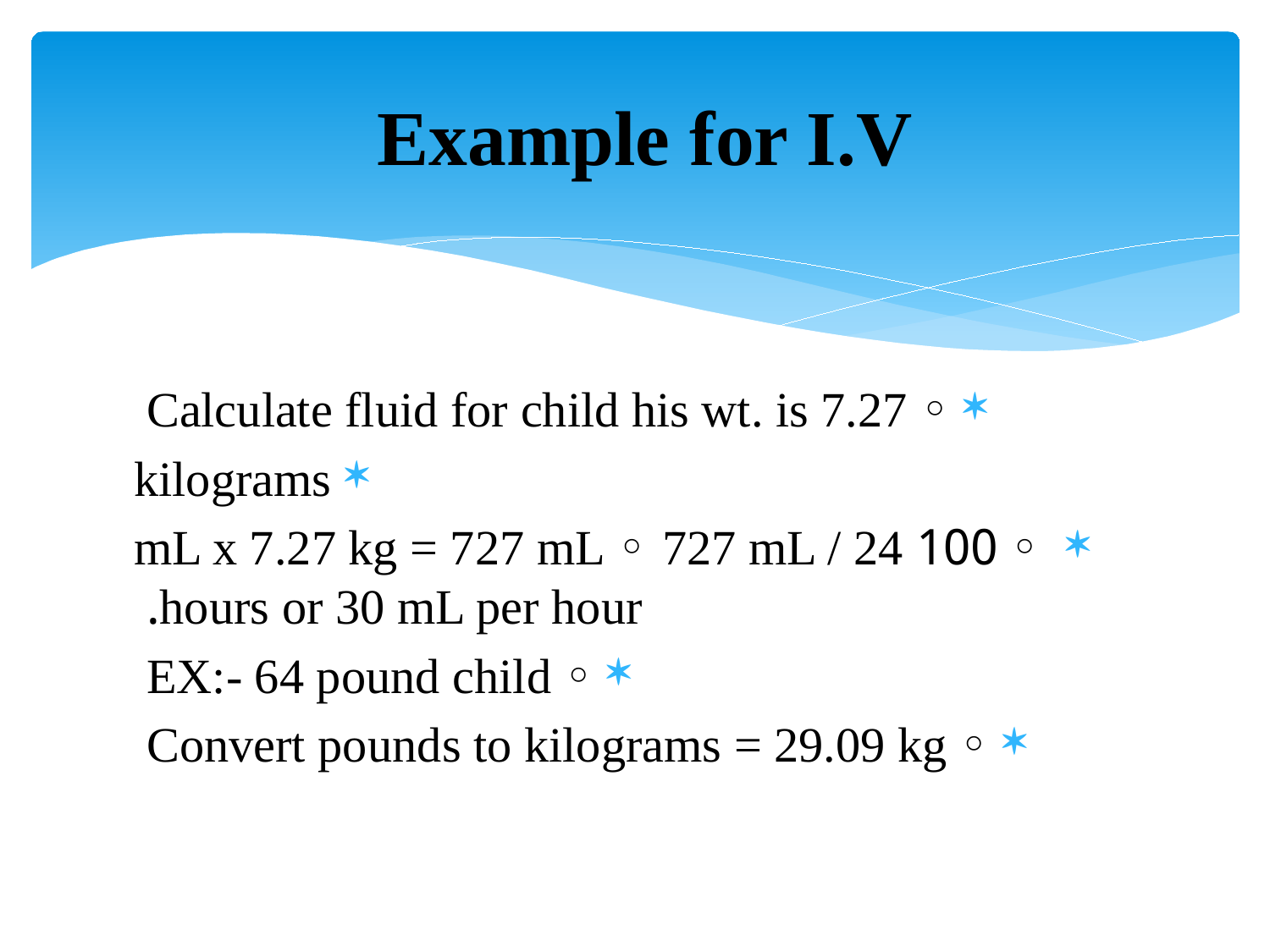

# Example for I.V
◦ Calculate fluid for child his wt. is 7.27
kilograms
 ◦ 100 mL x 7.27 kg = 727 mL ◦ 727 mL / 24 hours or 30 mL per hour.
◦ EX:- 64 pound child
◦ Convert pounds to kilograms = 29.09 kg